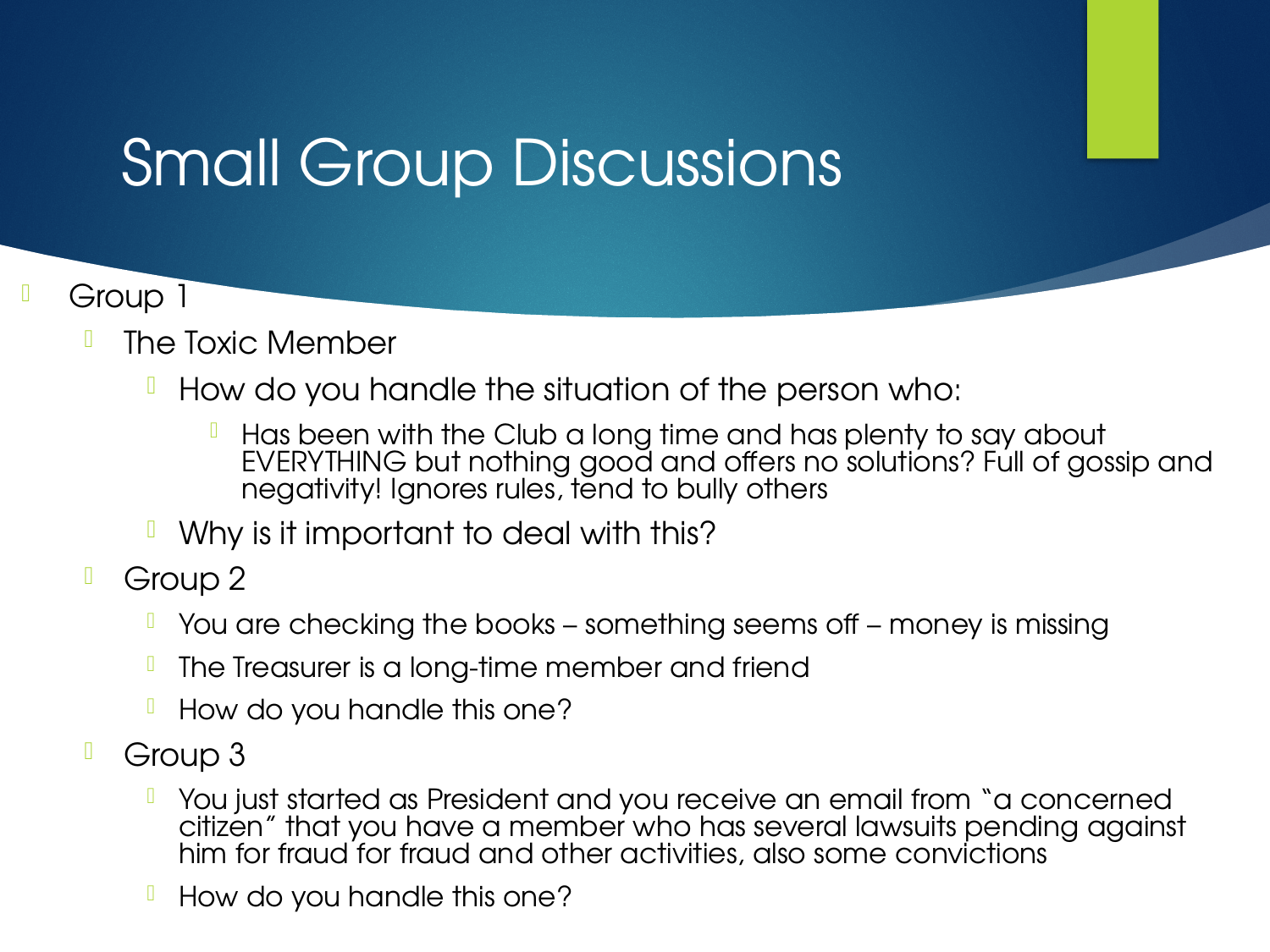

# Small Group Discussions

Group 1
The Toxic Member
How do you handle the situation of the person who:
Has been with the Club a long time and has plenty to say about EVERYTHING but nothing good and offers no solutions? Full of gossip and negativity! Ignores rules, tend to bully others
Why is it important to deal with this?
Group 2
You are checking the books – something seems off – money is missing
The Treasurer is a long-time member and friend
How do you handle this one?
Group 3
You just started as President and you receive an email from “a concerned citizen” that you have a member who has several lawsuits pending against him for fraud for fraud and other activities, also some convictions
How do you handle this one?